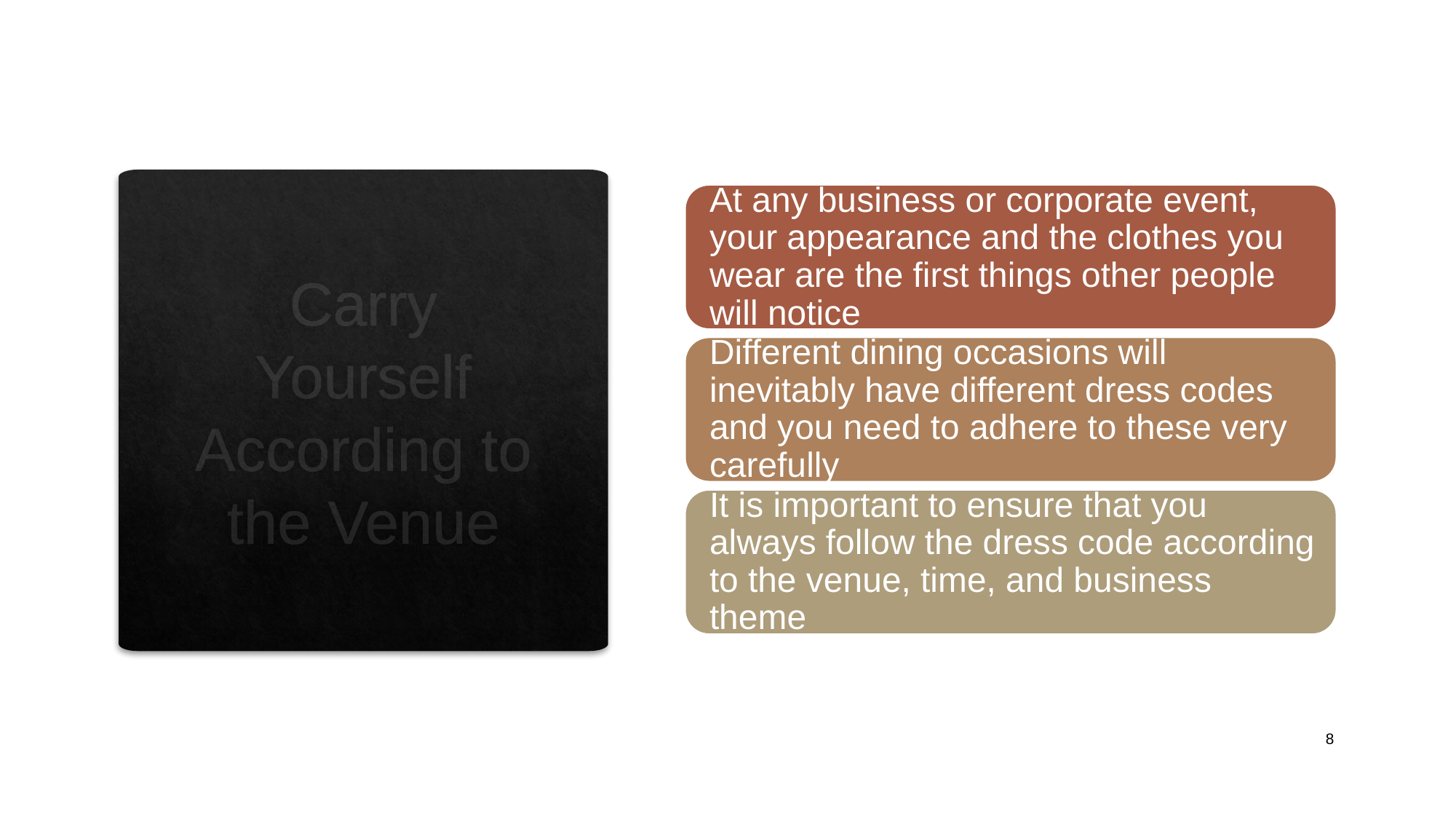

At any business or corporate event, your appearance and the clothes you wear are the first things other people will notice
Different dining occasions will inevitably have different dress codes and you need to adhere to these very carefully
It is important to ensure that you always follow the dress code according to the venue, time, and business theme

# Carry Yourself According to the Venue
8